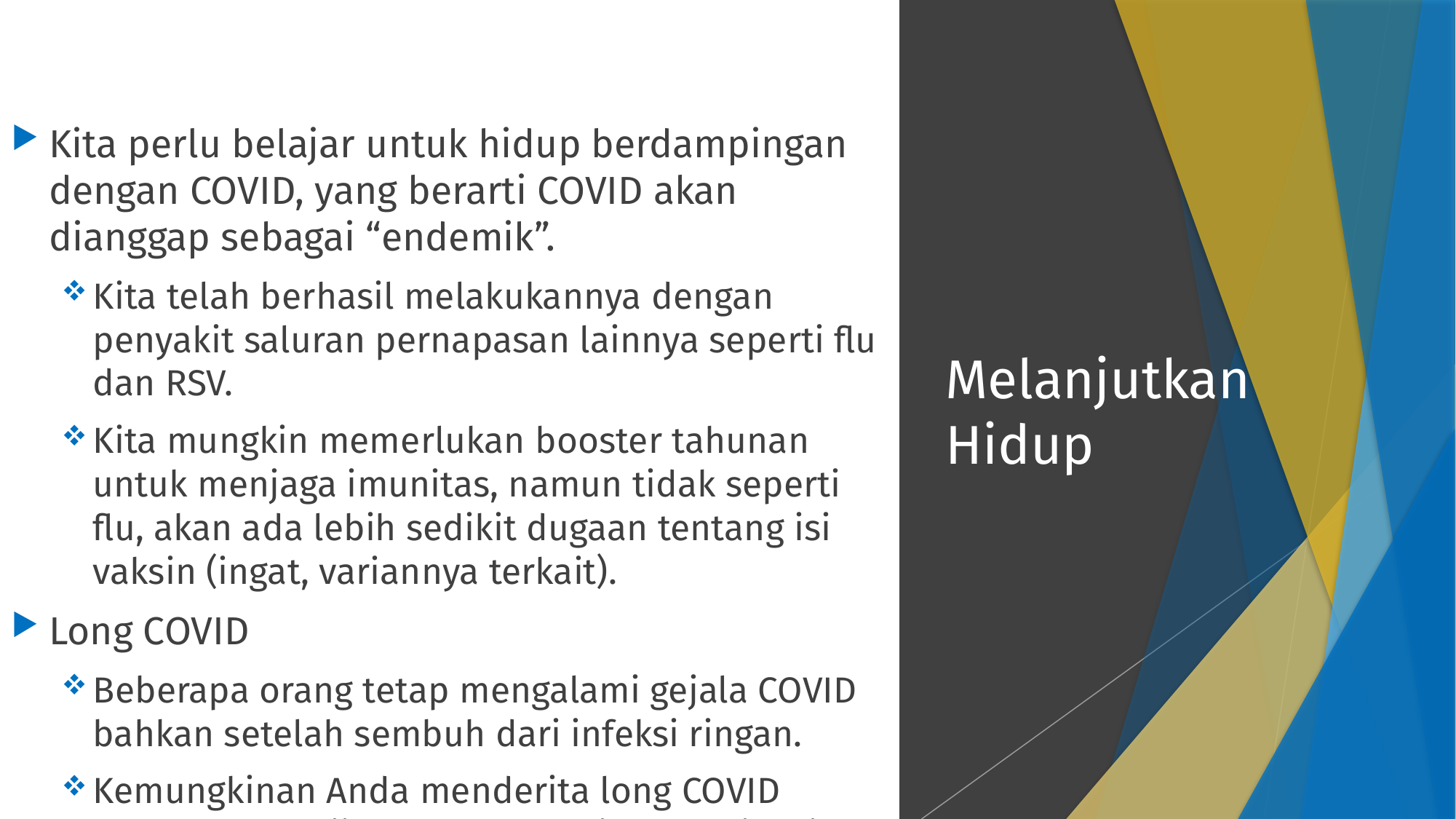

Kita perlu belajar untuk hidup berdampingan dengan COVID, yang berarti COVID akan dianggap sebagai “endemik”.
Kita telah berhasil melakukannya dengan penyakit saluran pernapasan lainnya seperti flu dan RSV.
Kita mungkin memerlukan booster tahunan untuk menjaga imunitas, namun tidak seperti flu, akan ada lebih sedikit dugaan tentang isi vaksin (ingat, variannya terkait).
Long COVID
Beberapa orang tetap mengalami gejala COVID bahkan setelah sembuh dari infeksi ringan.
Kemungkinan Anda menderita long COVID menurun 50% jika telah menerima vaksinasi.

# Melanjutkan Hidup